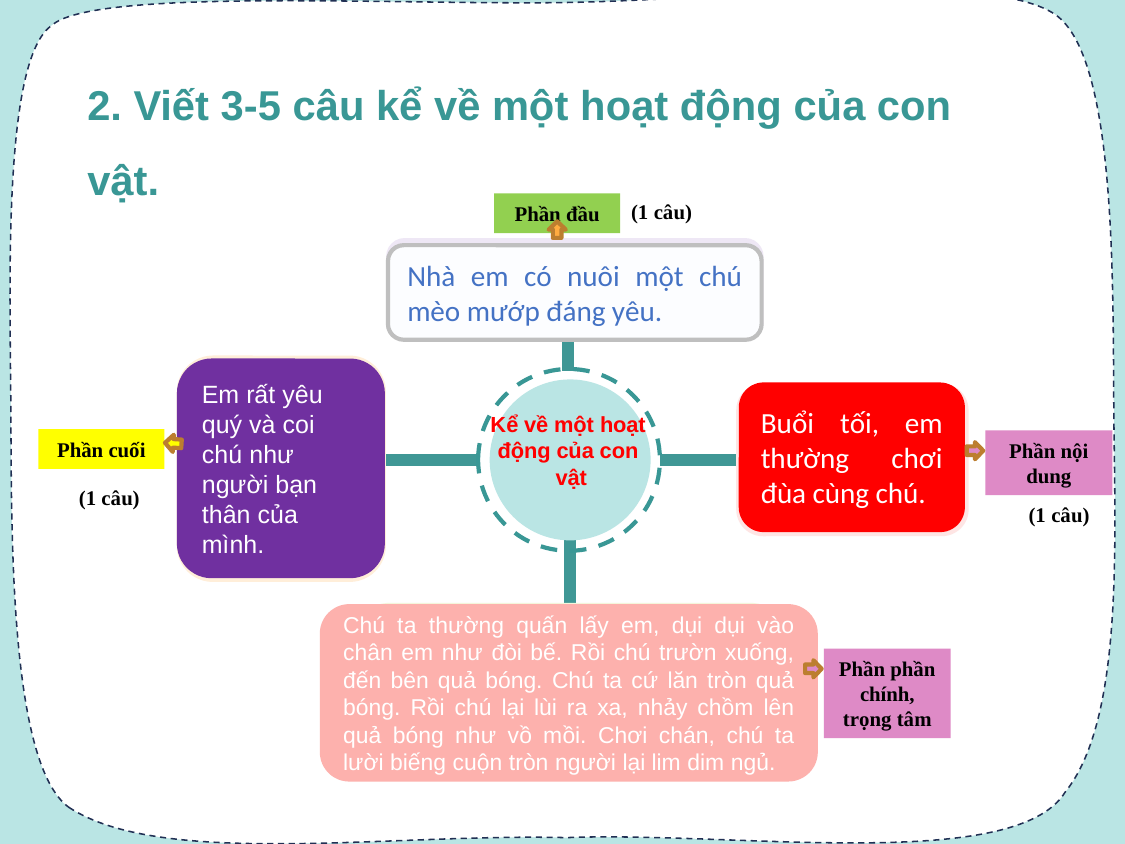

2. Viết 3-5 câu kể về một hoạt động của con vật.
(1 câu)
Phần đầu

 (1) Em muốn kể con vật nào?

Nhà em có nuôi một chú mèo mướp đáng yêu.

(4) Nêu nhận xét của em về con vật đó.

Em rất yêu quý và coi chú như người bạn thân của mình.

Buổi tối, em thường chơi đùa cùng chú.

(2) Em đã được quan sát kĩ con vật đó ở đâu? Khi nào?

Kể về một hoạt
động của con
 vật
Phần cuối

Phần nội dung

(1 câu)
(1 câu)
Chú ta thường quấn lấy em, dụi dụi vào chân em như đòi bế. Rồi chú trườn xuống, đến bên quả bóng. Chú ta cứ lăn tròn quả bóng. Rồi chú lại lùi ra xa, nhảy chồm lên quả bóng như vồ mồi. Chơi chán, chú ta lười biếng cuộn tròn người lại lim dim ngủ.

(3) Kể lại những hoạt động của con vật đó.

Phần phần chính, trọng tâm

( 3-4 câu)